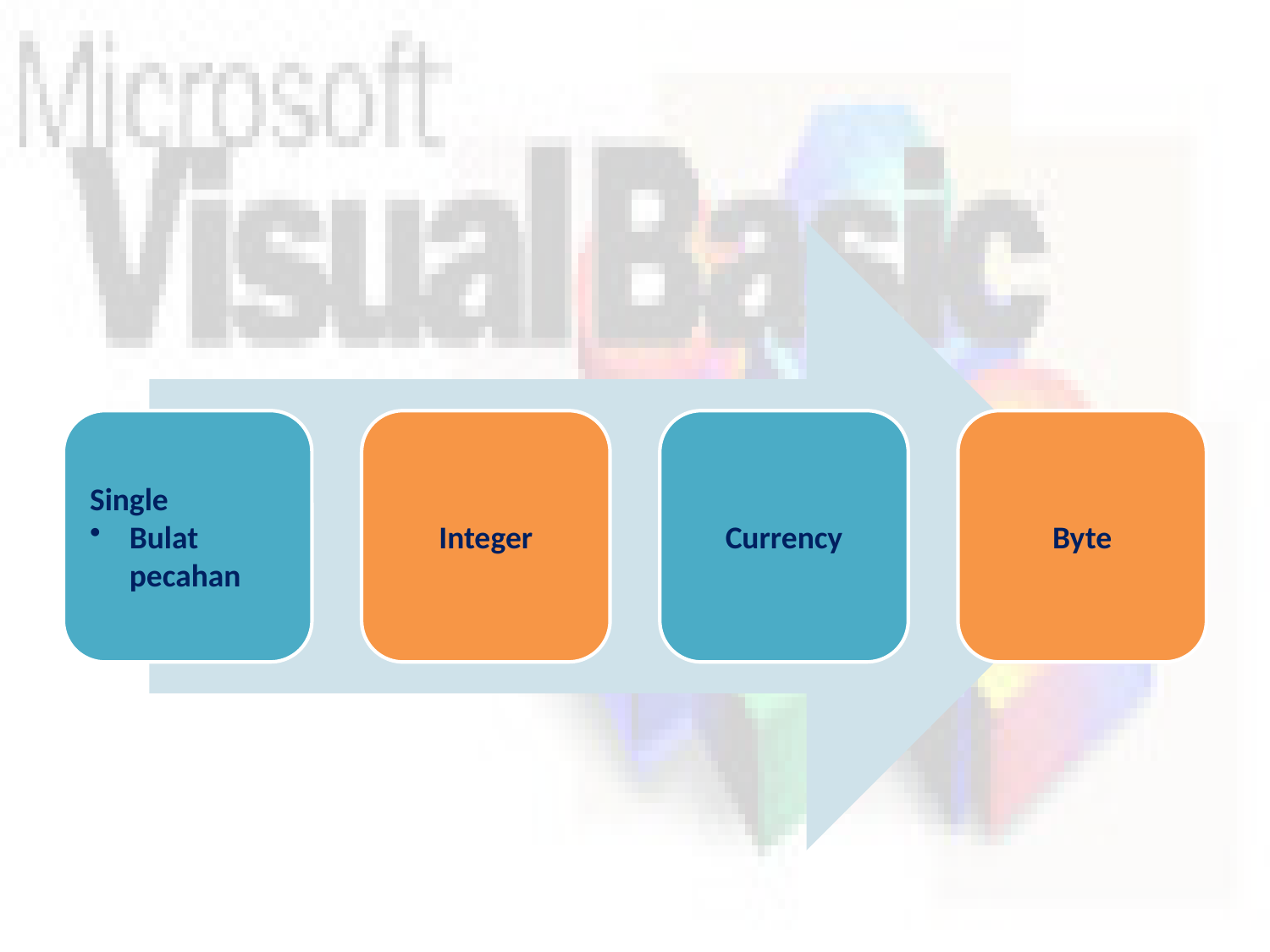

#
Single
Integer
Currency
Byte
Bulat pecahan